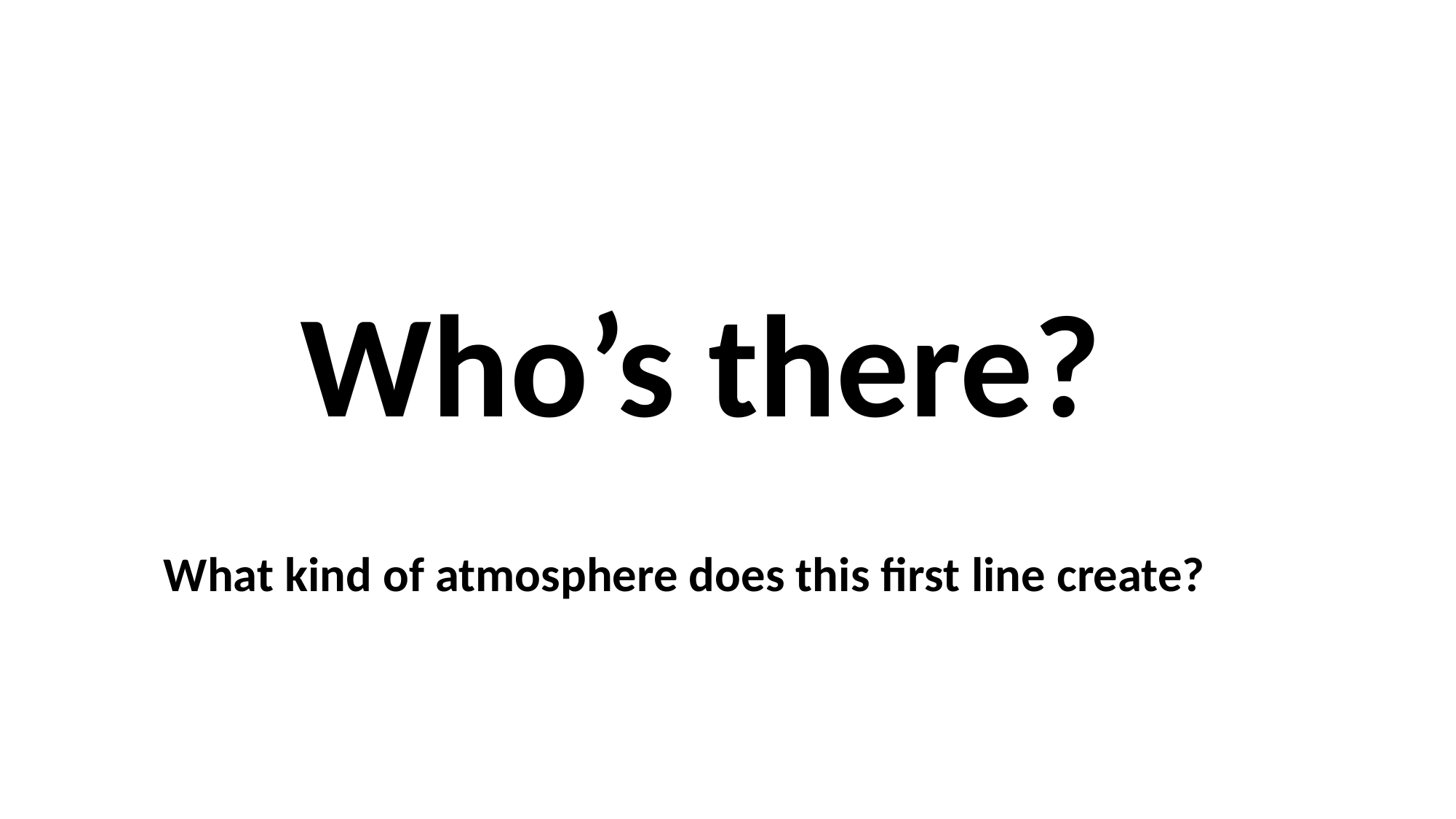

Who’s there?
What kind of atmosphere does this first line create?